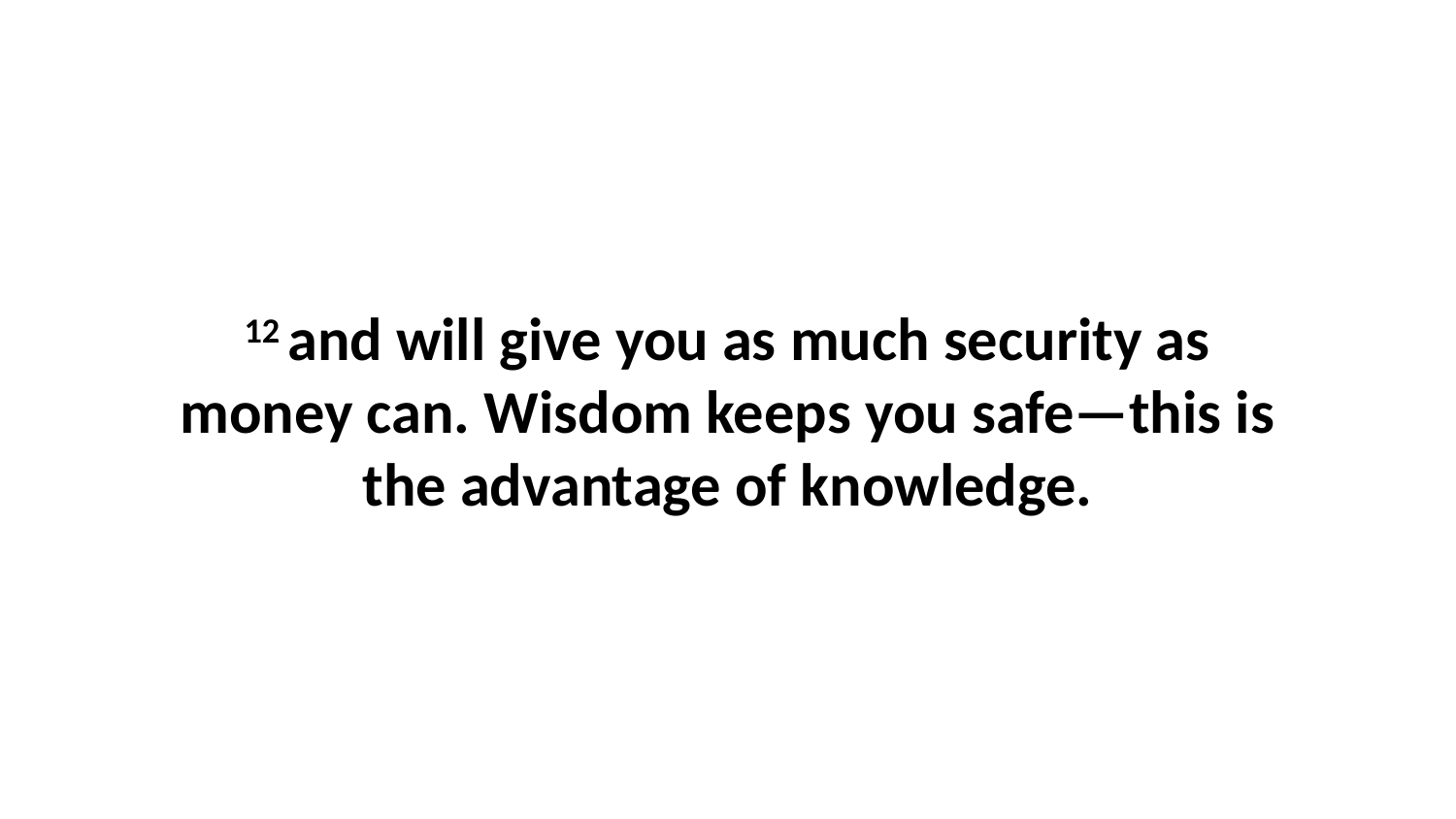

12 and will give you as much security as money can. Wisdom keeps you safe—this is the advantage of knowledge.